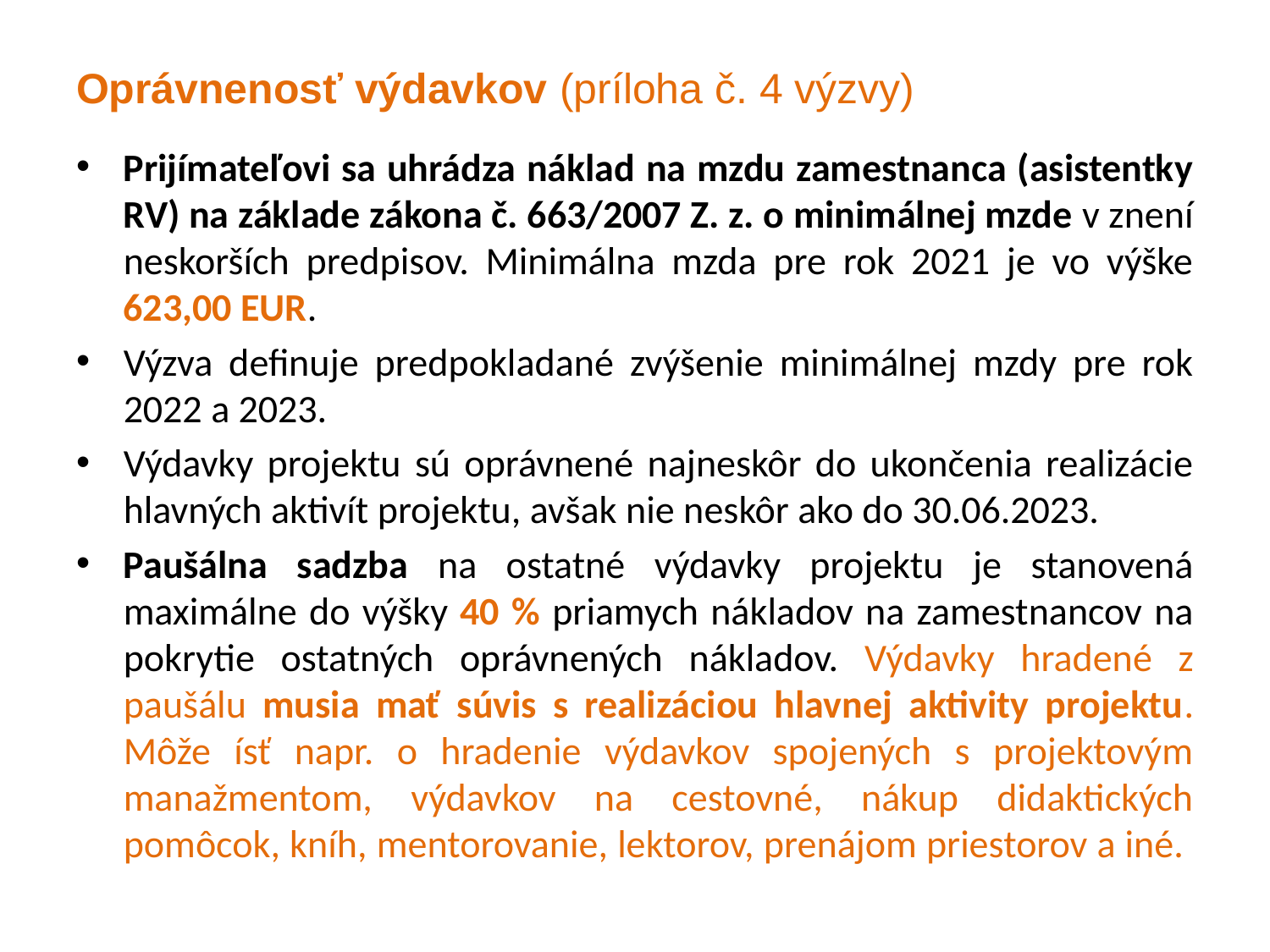

# Oprávnenosť výdavkov (príloha č. 4 výzvy)
Prijímateľovi sa uhrádza náklad na mzdu zamestnanca (asistentky RV) na základe zákona č. 663/2007 Z. z. o minimálnej mzde v znení neskorších predpisov. Minimálna mzda pre rok 2021 je vo výške 623,00 EUR.
Výzva definuje predpokladané zvýšenie minimálnej mzdy pre rok 2022 a 2023.
Výdavky projektu sú oprávnené najneskôr do ukončenia realizácie hlavných aktivít projektu, avšak nie neskôr ako do 30.06.2023.
Paušálna sadzba na ostatné výdavky projektu je stanovená maximálne do výšky 40 % priamych nákladov na zamestnancov na pokrytie ostatných oprávnených nákladov. Výdavky hradené z paušálu musia mať súvis s realizáciou hlavnej aktivity projektu. Môže ísť napr. o hradenie výdavkov spojených s projektovým manažmentom, výdavkov na cestovné, nákup didaktických pomôcok, kníh, mentorovanie, lektorov, prenájom priestorov a iné.